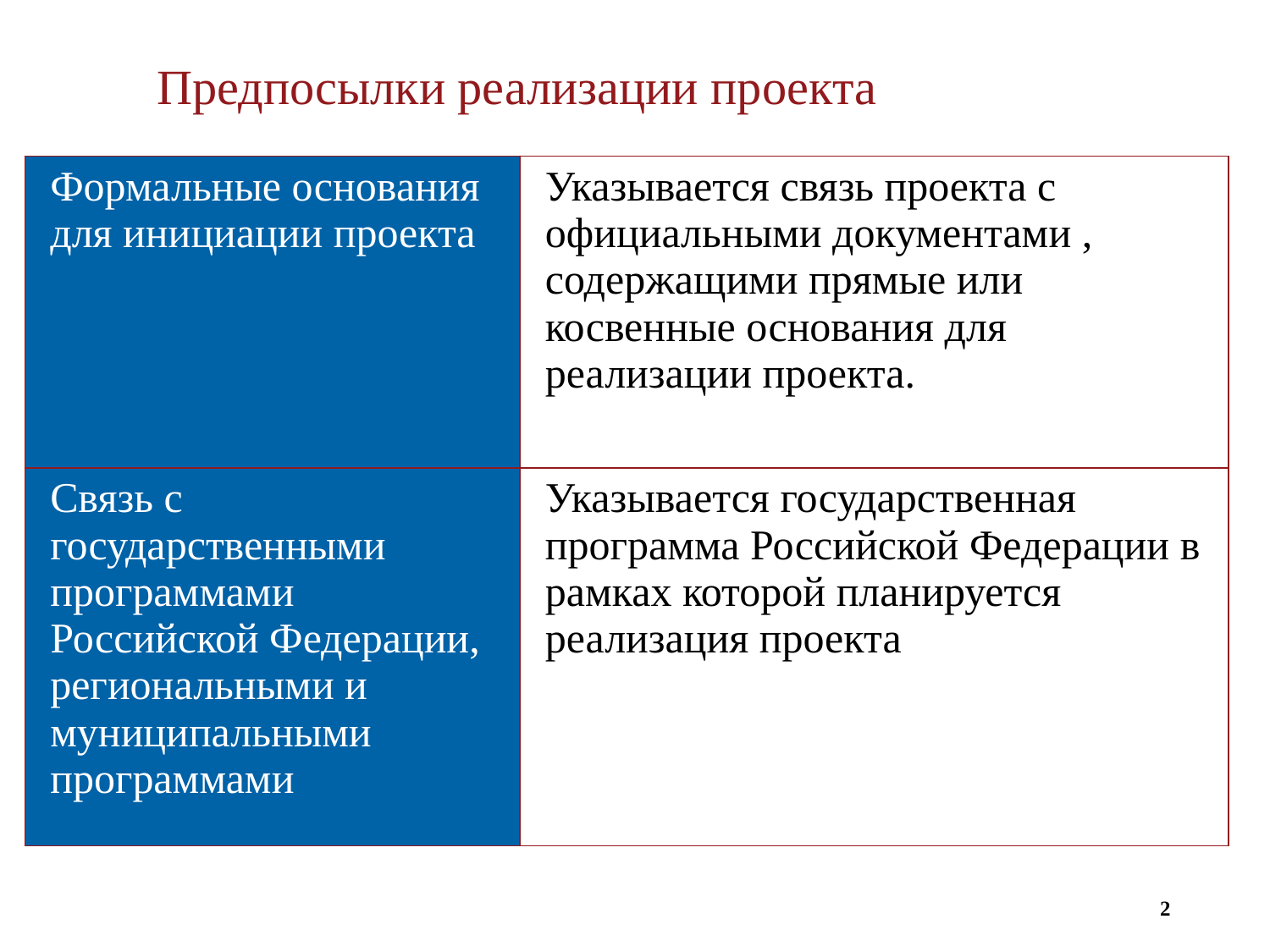

Предпосылки реализации проекта
| Формальные основания для инициации проекта | Указывается связь проекта с официальными документами , содержащими прямые или косвенные основания для реализации проекта. |
| --- | --- |
| Связь с государственными программами Российской Федерации, региональными и муниципальными программами | Указывается государственная программа Российской Федерации в рамках которой планируется реализация проекта |
2